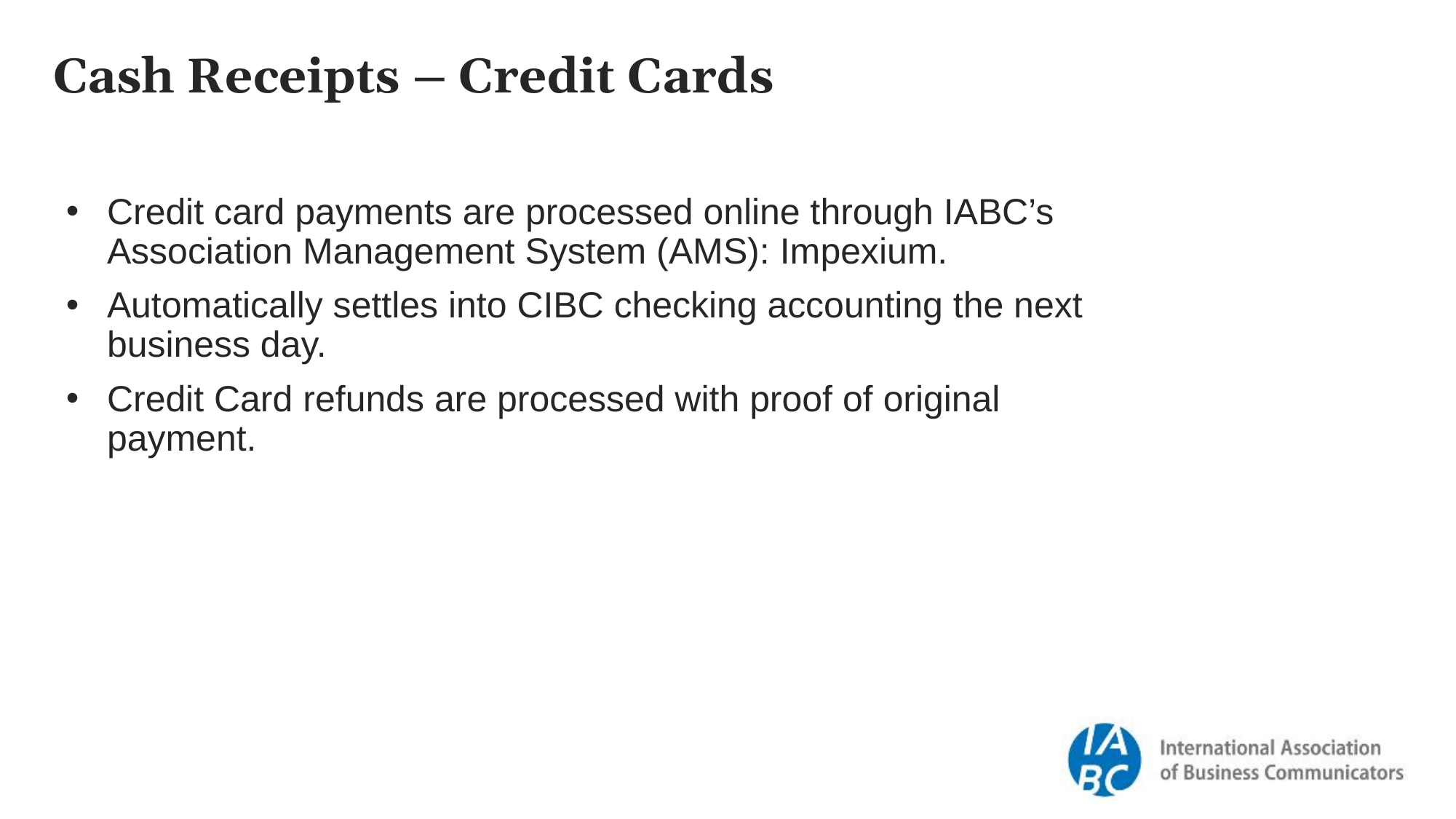

Cash Receipts – Credit Cards
Credit card payments are processed online through IABC’s Association Management System (AMS): Impexium.
Automatically settles into CIBC checking accounting the next business day.
Credit Card refunds are processed with proof of original payment.